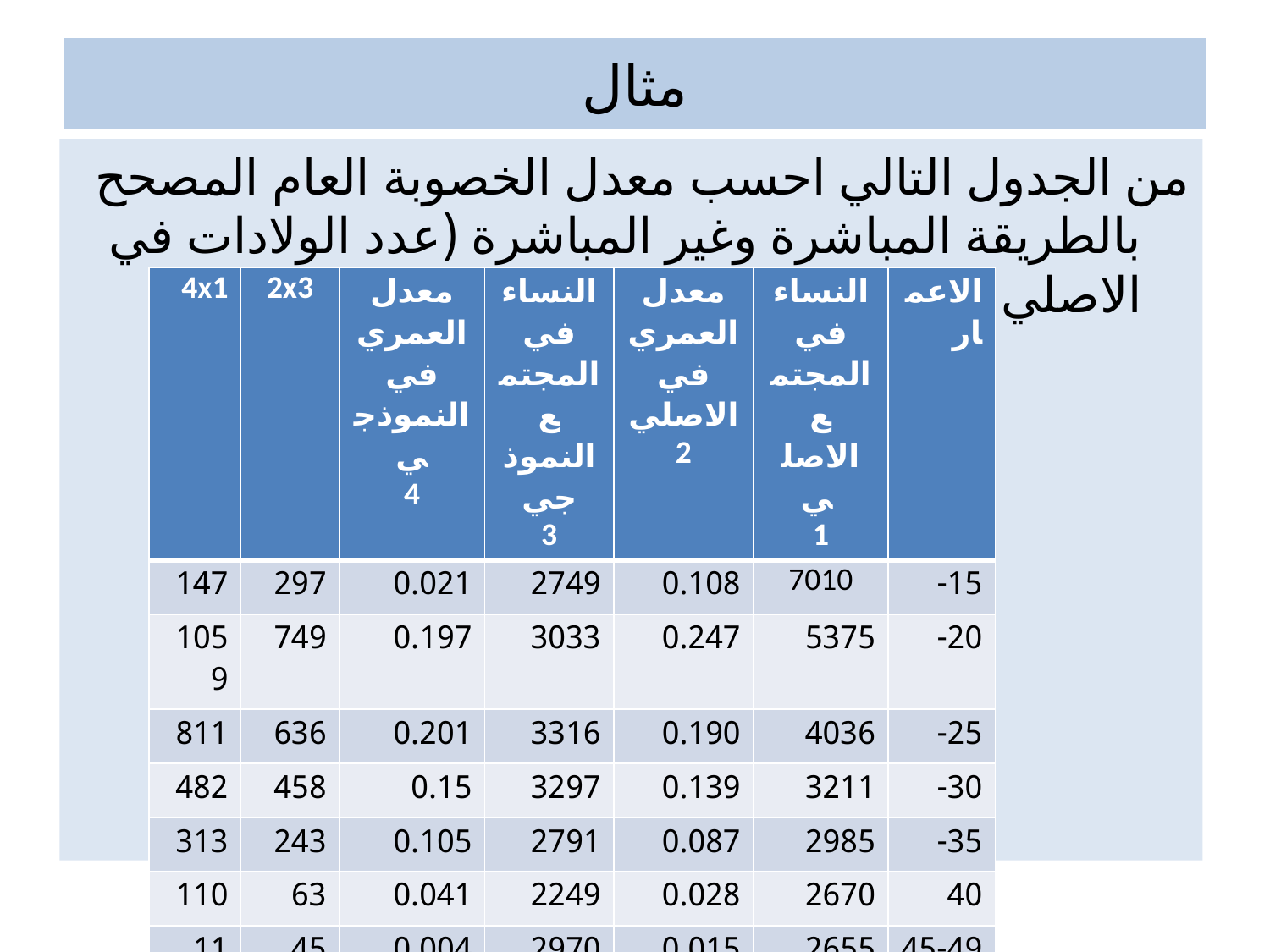

# مثال
من الجدول التالي احسب معدل الخصوبة العام المصحح بالطريقة المباشرة وغير المباشرة (عدد الولادات في الاصلي 3675)

| 4x1 | 2x3 | معدل العمري في النموذجي 4 | النساء في المجتمع النموذجي 3 | معدل العمري في الاصلي 2 | النساء في المجتمع الاصلي 1 | الاعمار |
| --- | --- | --- | --- | --- | --- | --- |
| 147 | 297 | 0.021 | 2749 | 0.108 | 7010 | 15- |
| 1059 | 749 | 0.197 | 3033 | 0.247 | 5375 | 20- |
| 811 | 636 | 0.201 | 3316 | 0.190 | 4036 | 25- |
| 482 | 458 | 0.15 | 3297 | 0.139 | 3211 | 30- |
| 313 | 243 | 0.105 | 2791 | 0.087 | 2985 | 35- |
| 110 | 63 | 0.041 | 2249 | 0.028 | 2670 | 40 |
| 11 | 45 | 0.004 | 2970 | 0.015 | 2655 | 45-49 |
| 2933 | 2485 |  | 20405 |  |  | Totol |